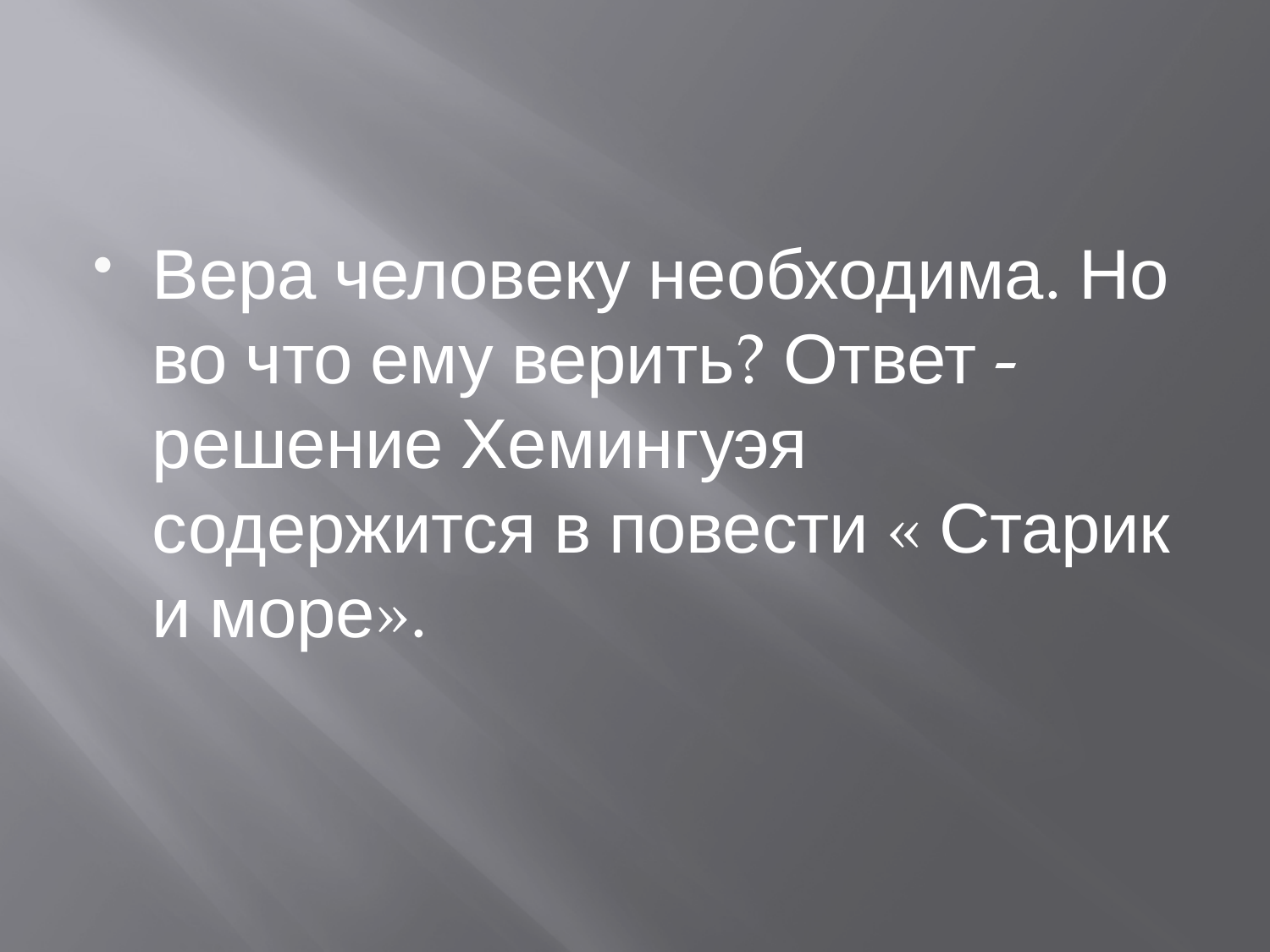

#
Вера человеку необходима. Но во что ему верить? Ответ - решение Хемингуэя  содержится в повести « Старик и море».